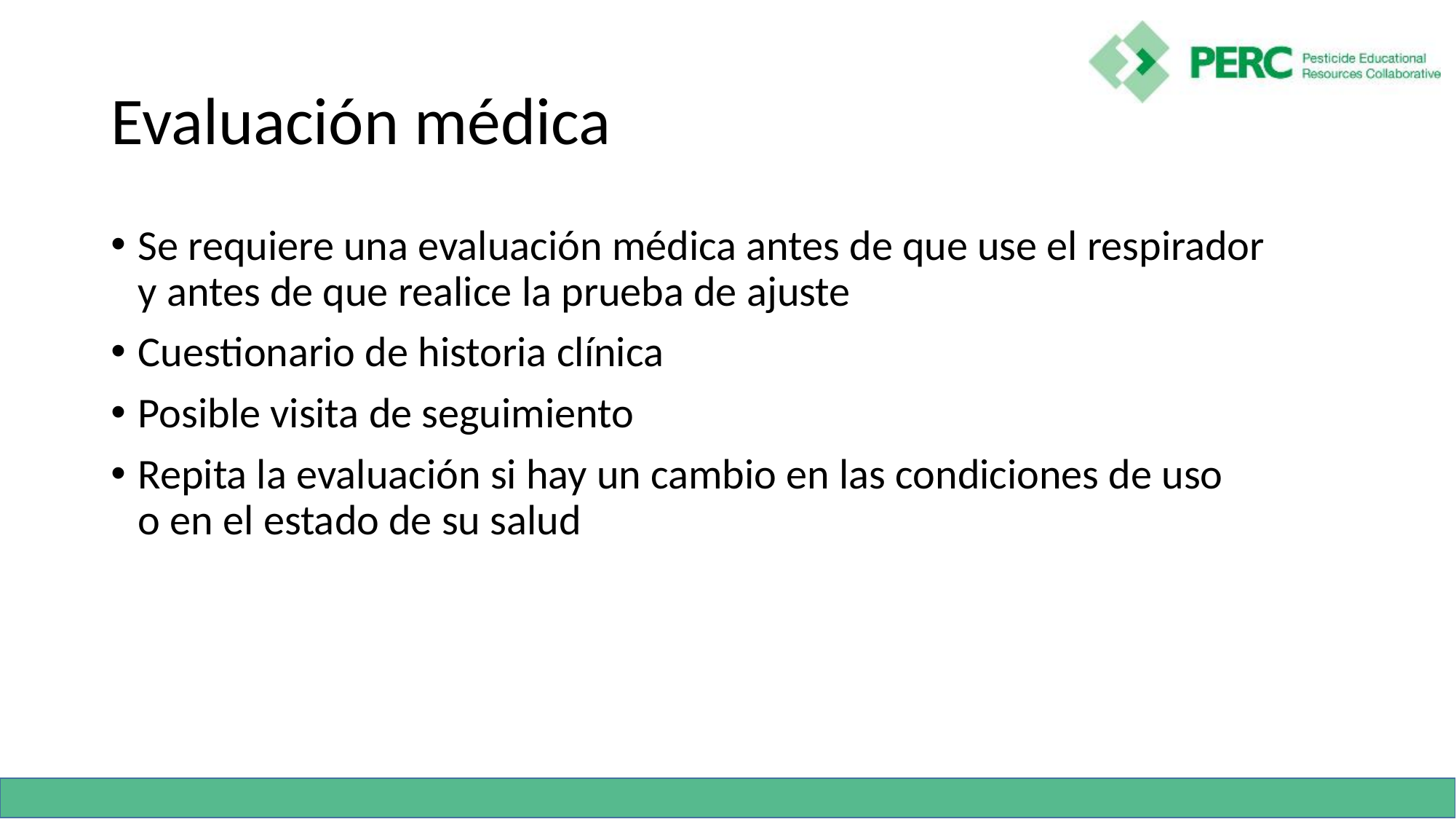

# Evaluación médica
Se requiere una evaluación médica antes de que use el respirador
y antes de que realice la prueba de ajuste
Cuestionario de historia clínica
Posible visita de seguimiento
Repita la evaluación si hay un cambio en las condiciones de uso
o en el estado de su salud